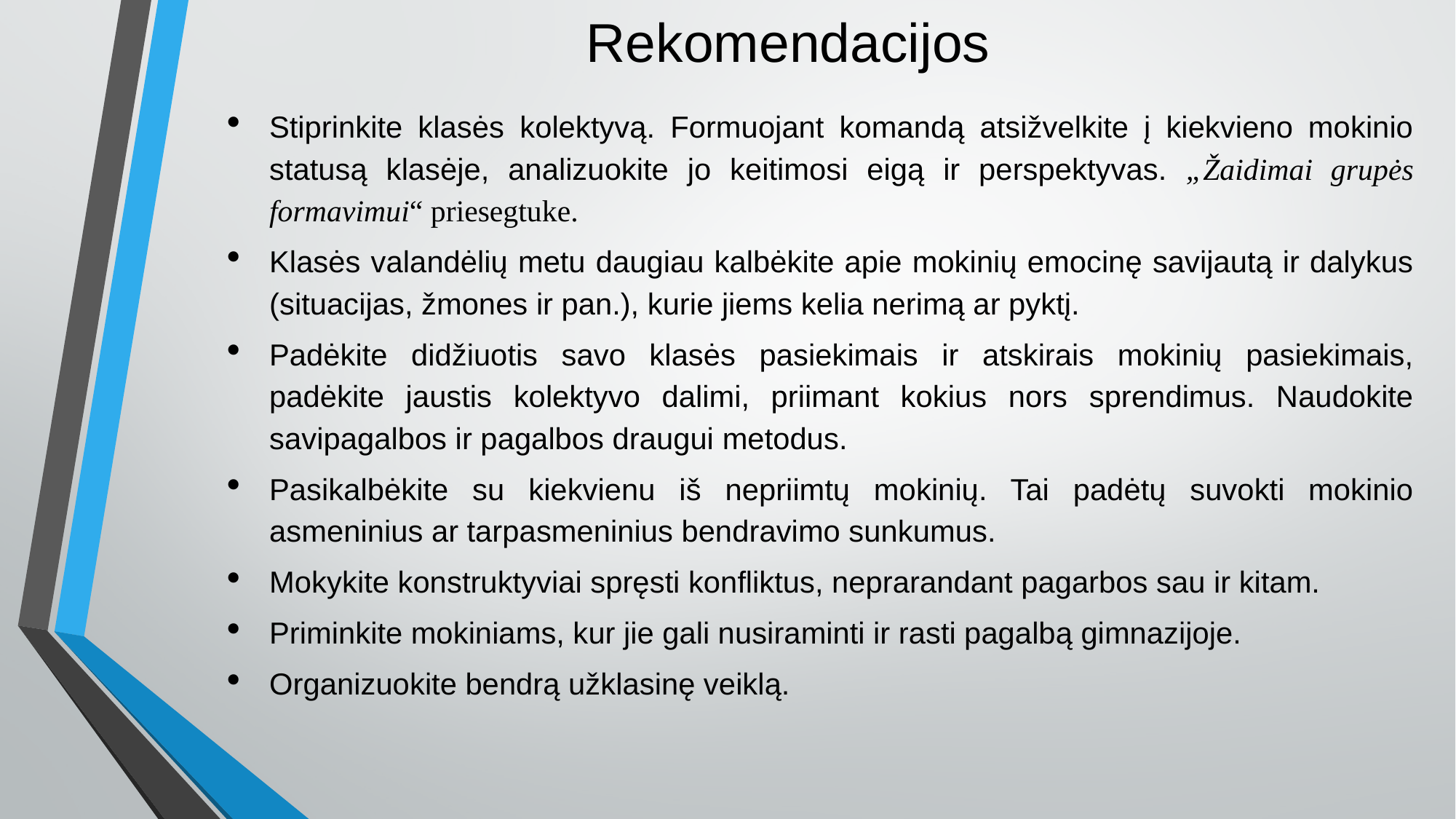

# Rekomendacijos
Stiprinkite klasės kolektyvą. Formuojant komandą atsižvelkite į kiekvieno mokinio statusą klasėje, analizuokite jo keitimosi eigą ir perspektyvas. „Žaidimai grupės formavimui“ priesegtuke.
Klasės valandėlių metu daugiau kalbėkite apie mokinių emocinę savijautą ir dalykus (situacijas, žmones ir pan.), kurie jiems kelia nerimą ar pyktį.
Padėkite didžiuotis savo klasės pasiekimais ir atskirais mokinių pasiekimais, padėkite jaustis kolektyvo dalimi, priimant kokius nors sprendimus. Naudokite savipagalbos ir pagalbos draugui metodus.
Pasikalbėkite su kiekvienu iš nepriimtų mokinių. Tai padėtų suvokti mokinio asmeninius ar tarpasmeninius bendravimo sunkumus.
Mokykite konstruktyviai spręsti konfliktus, neprarandant pagarbos sau ir kitam.
Priminkite mokiniams, kur jie gali nusiraminti ir rasti pagalbą gimnazijoje.
Organizuokite bendrą užklasinę veiklą.